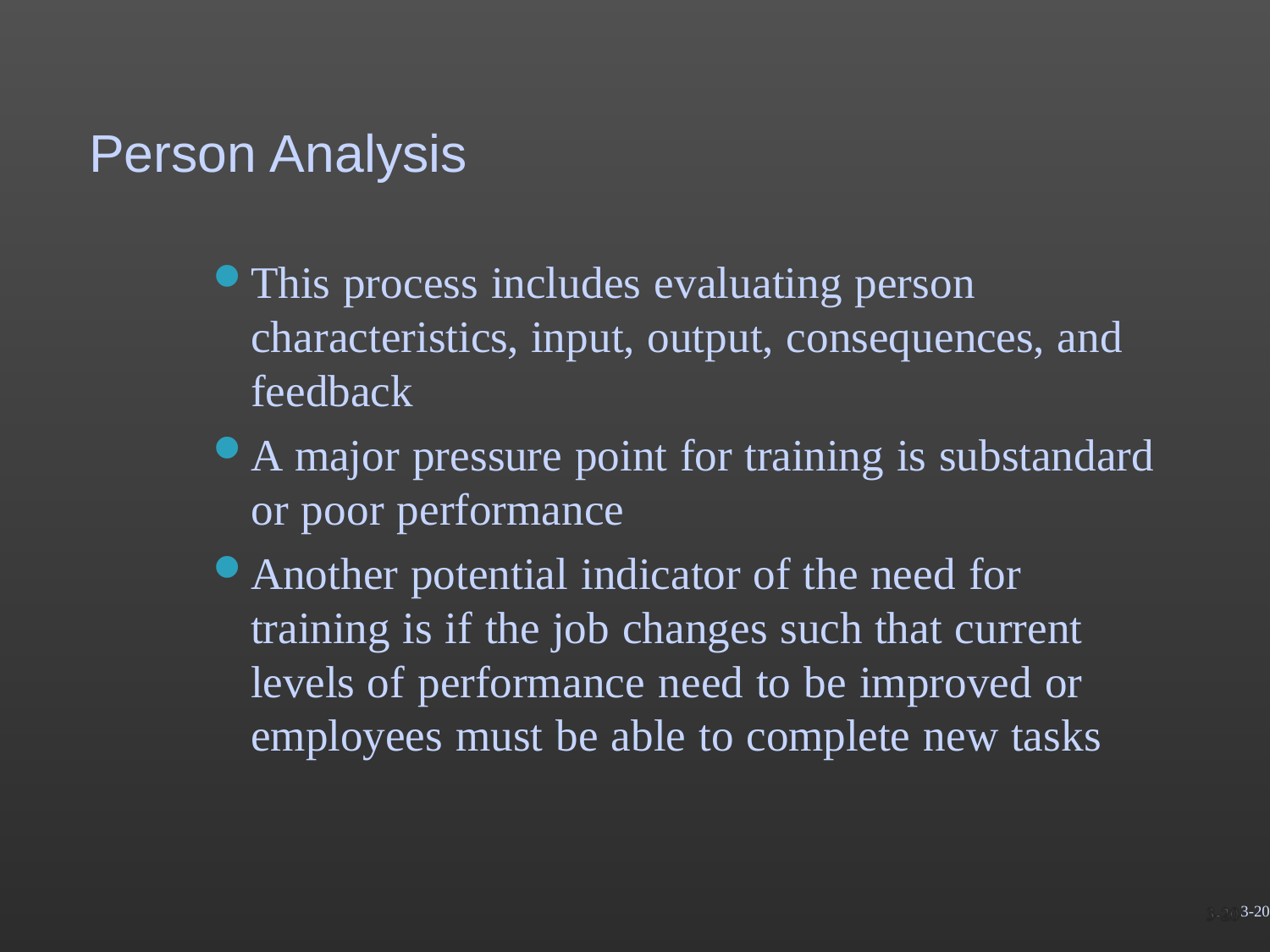

# Person Analysis
This process includes evaluating person characteristics, input, output, consequences, and feedback
A major pressure point for training is substandard or poor performance
Another potential indicator of the need for training is if the job changes such that current levels of performance need to be improved or employees must be able to complete new tasks

3-20